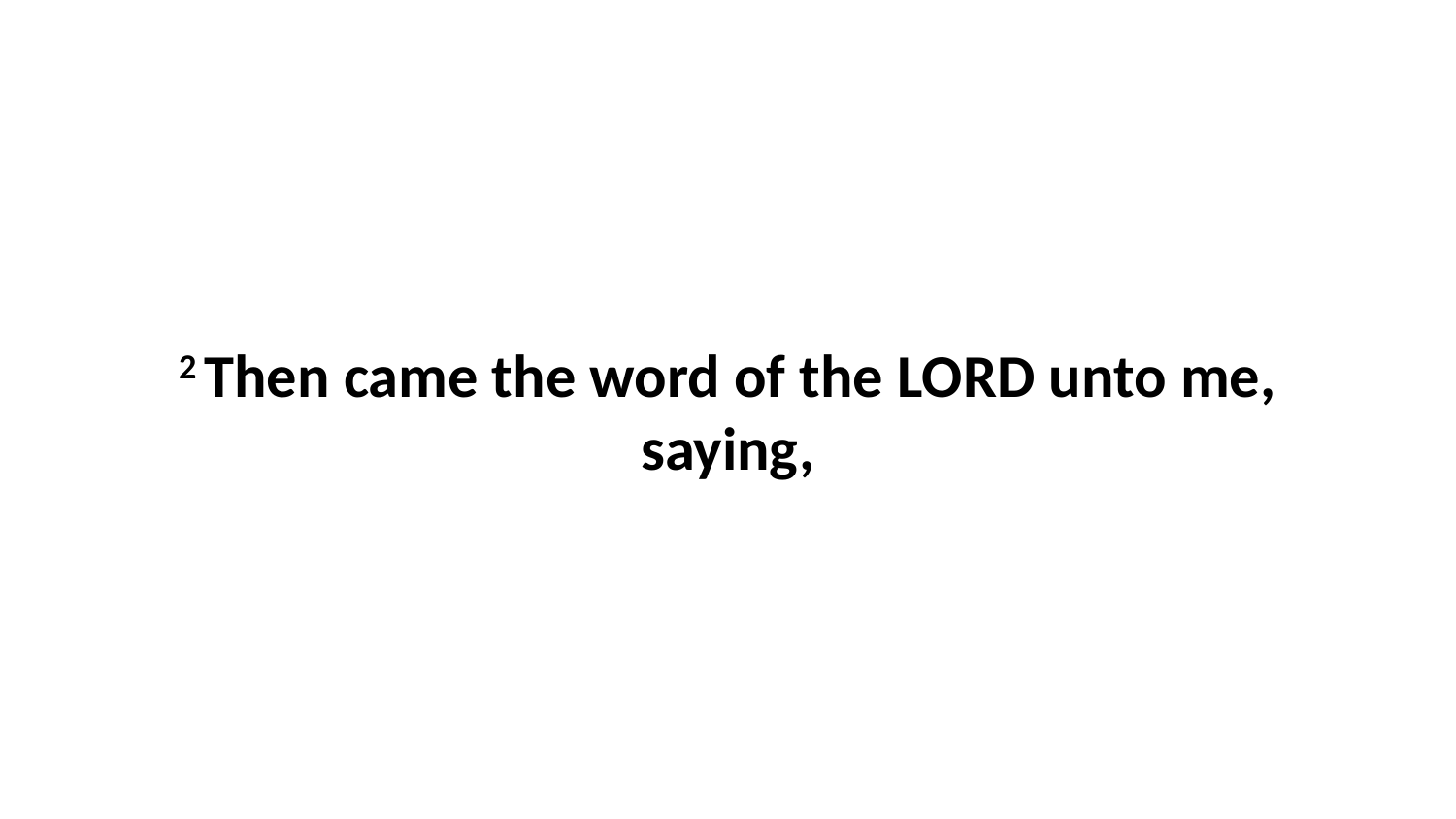

2 Then came the word of the LORD unto me, saying,